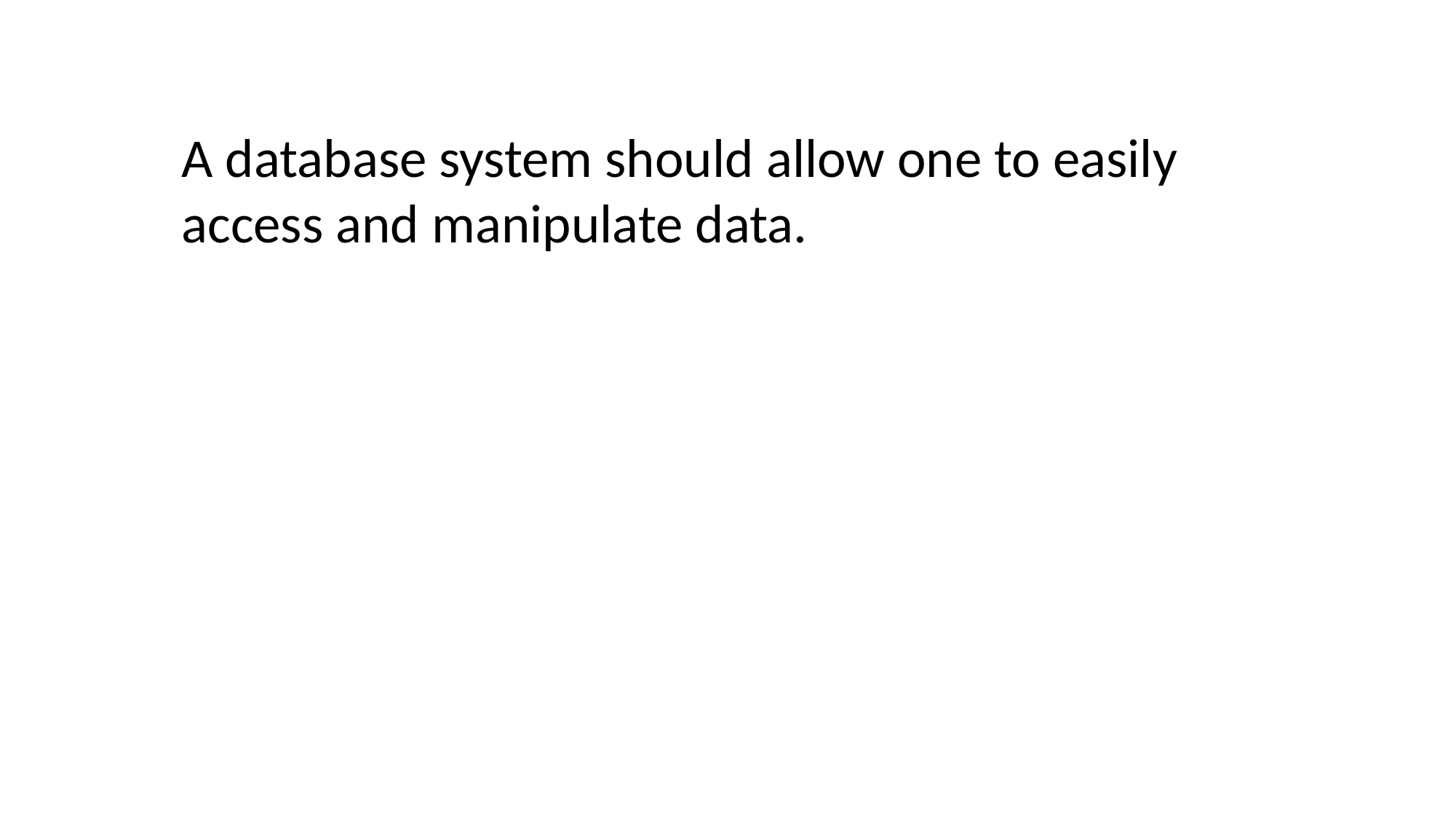

A database system should allow one to easily access and manipulate data.